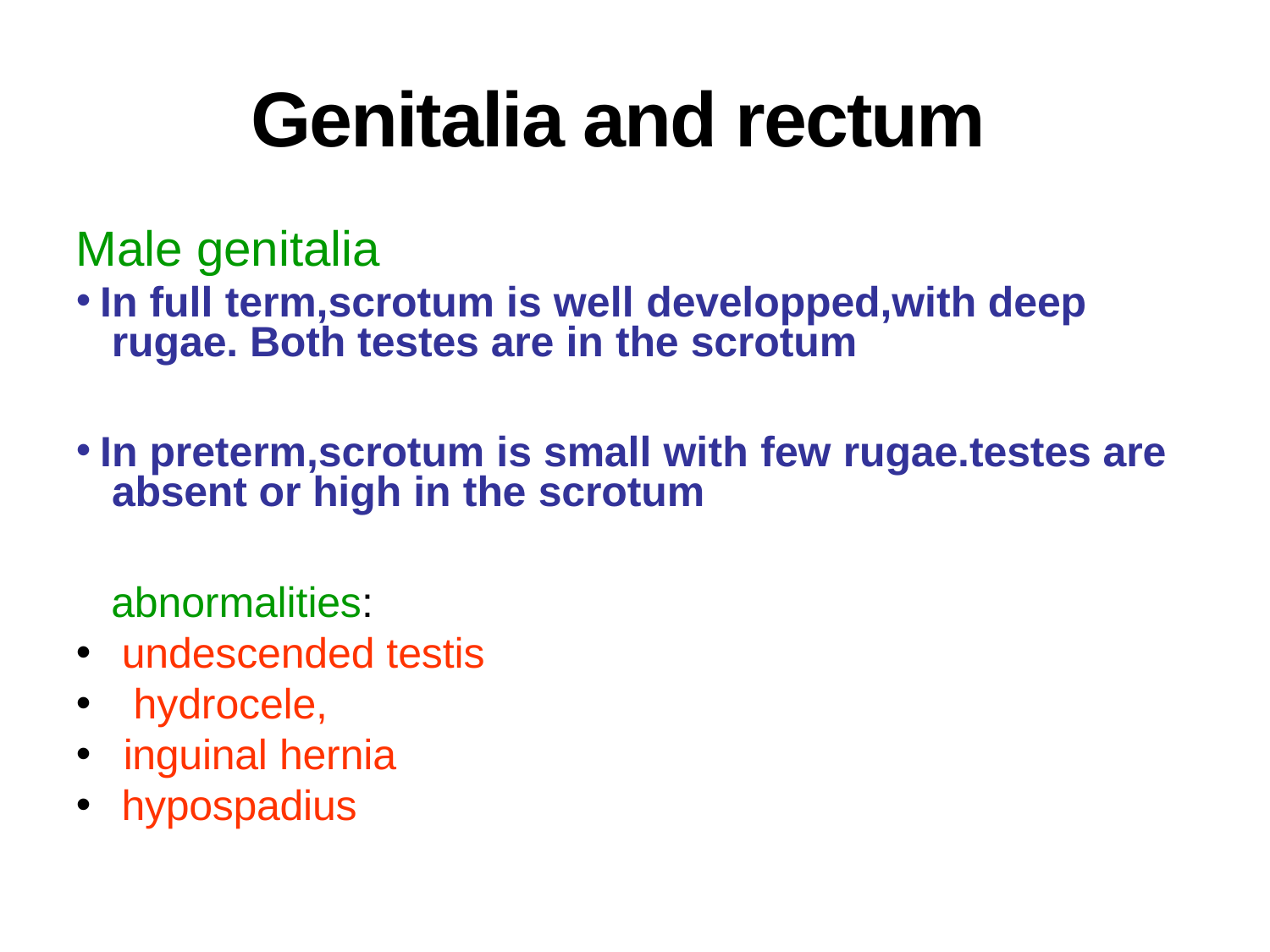

# Genitalia and rectum
Male genitalia
In full term,scrotum is well developped,with deep  rugae. Both testes are in the scrotum

In preterm,scrotum is small with few rugae.testes are  absent or high in the scrotum
abnormalities:  undescended testis  hydrocele,
inguinal hernia  hypospadius
•
•
•
•